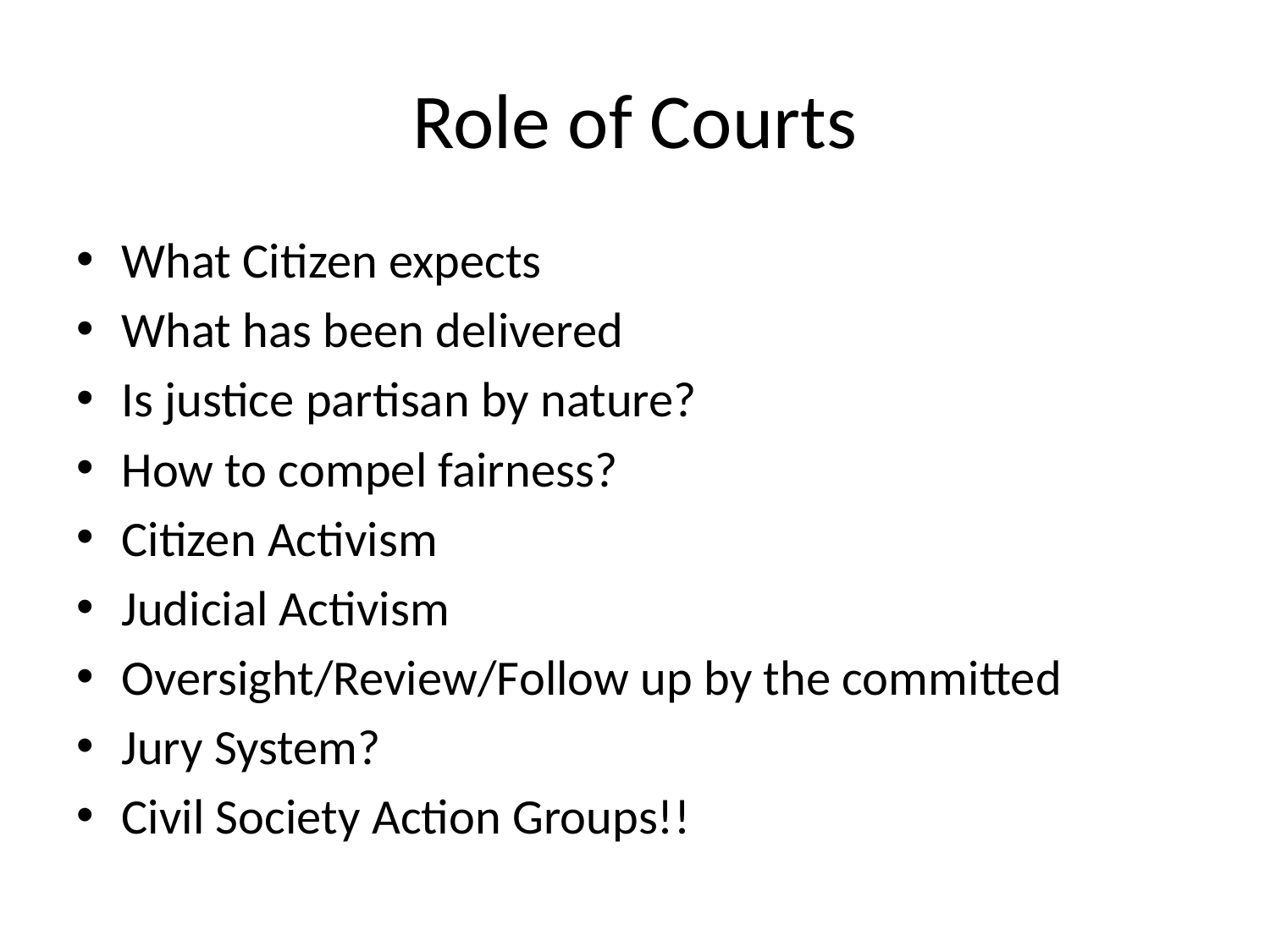

# Role of Courts
What Citizen expects
What has been delivered
Is justice partisan by nature?
How to compel fairness?
Citizen Activism
Judicial Activism
Oversight/Review/Follow up by the committed
Jury System?
Civil Society Action Groups!!